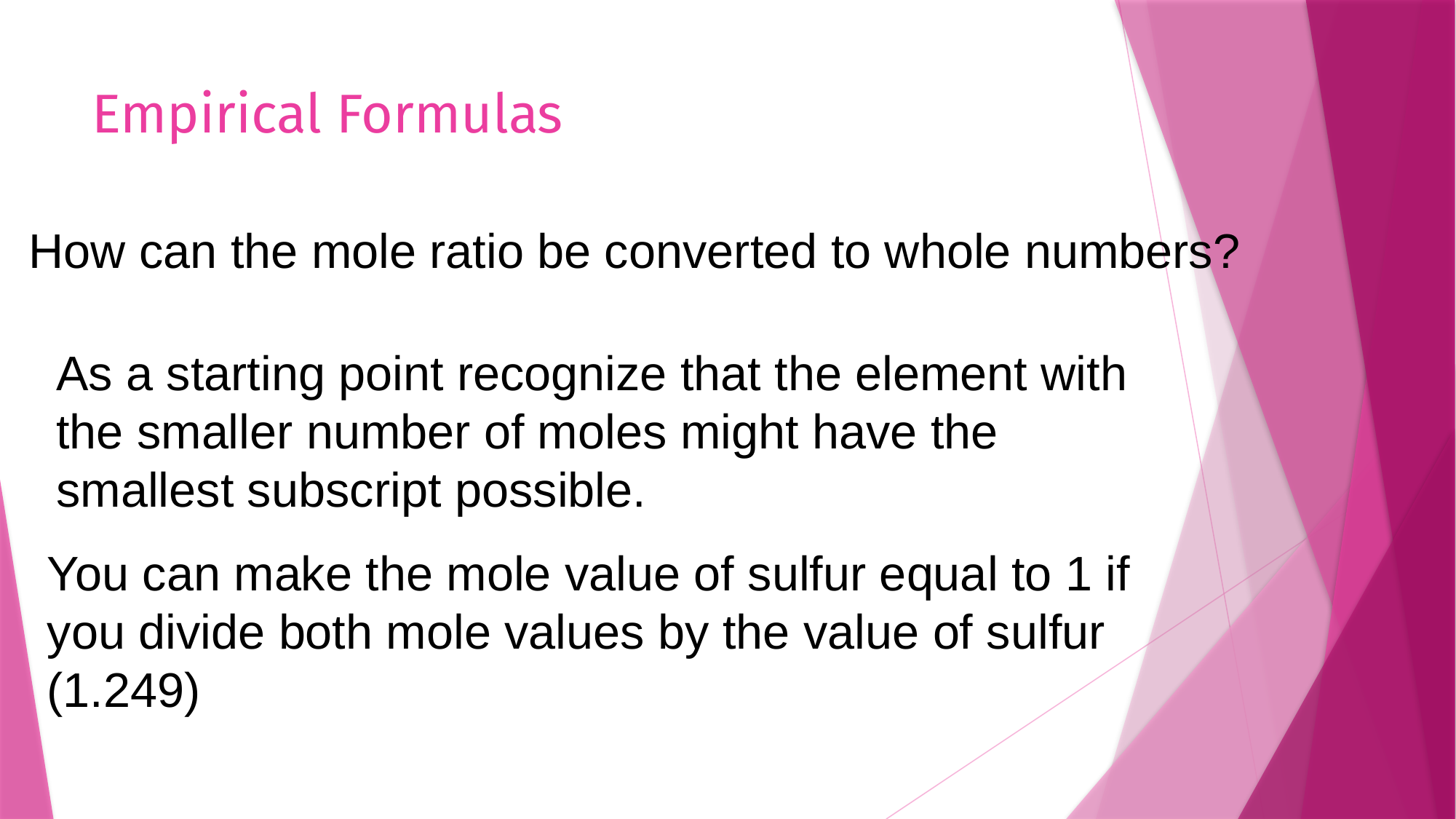

# Empirical Formulas
How can the mole ratio be converted to whole numbers?
As a starting point recognize that the element with the smaller number of moles might have the smallest subscript possible.
You can make the mole value of sulfur equal to 1 if you divide both mole values by the value of sulfur (1.249)